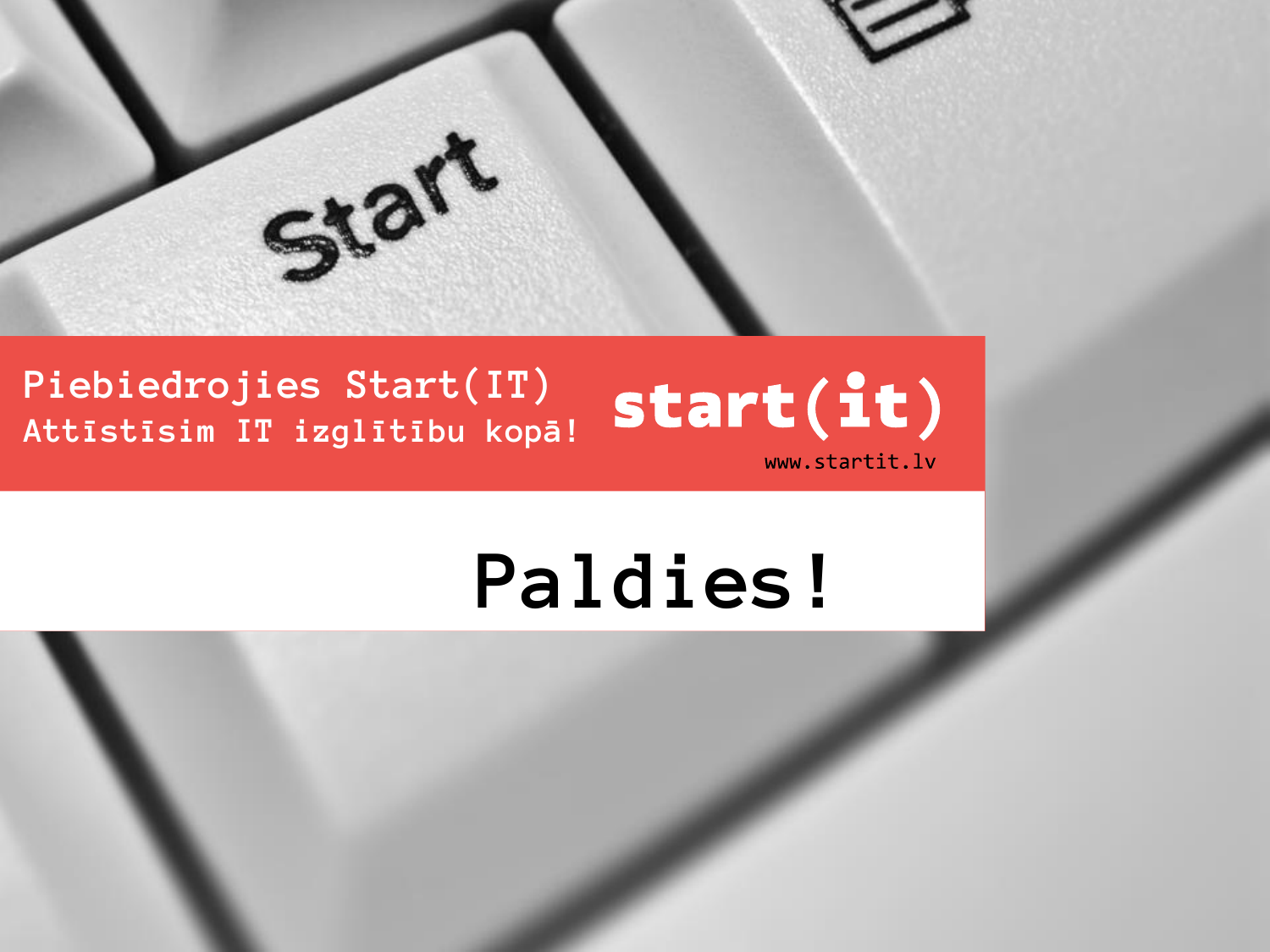

Piebiedrojies Start(IT)
Attīstīsim IT izglītību kopā!
#
Paldies!